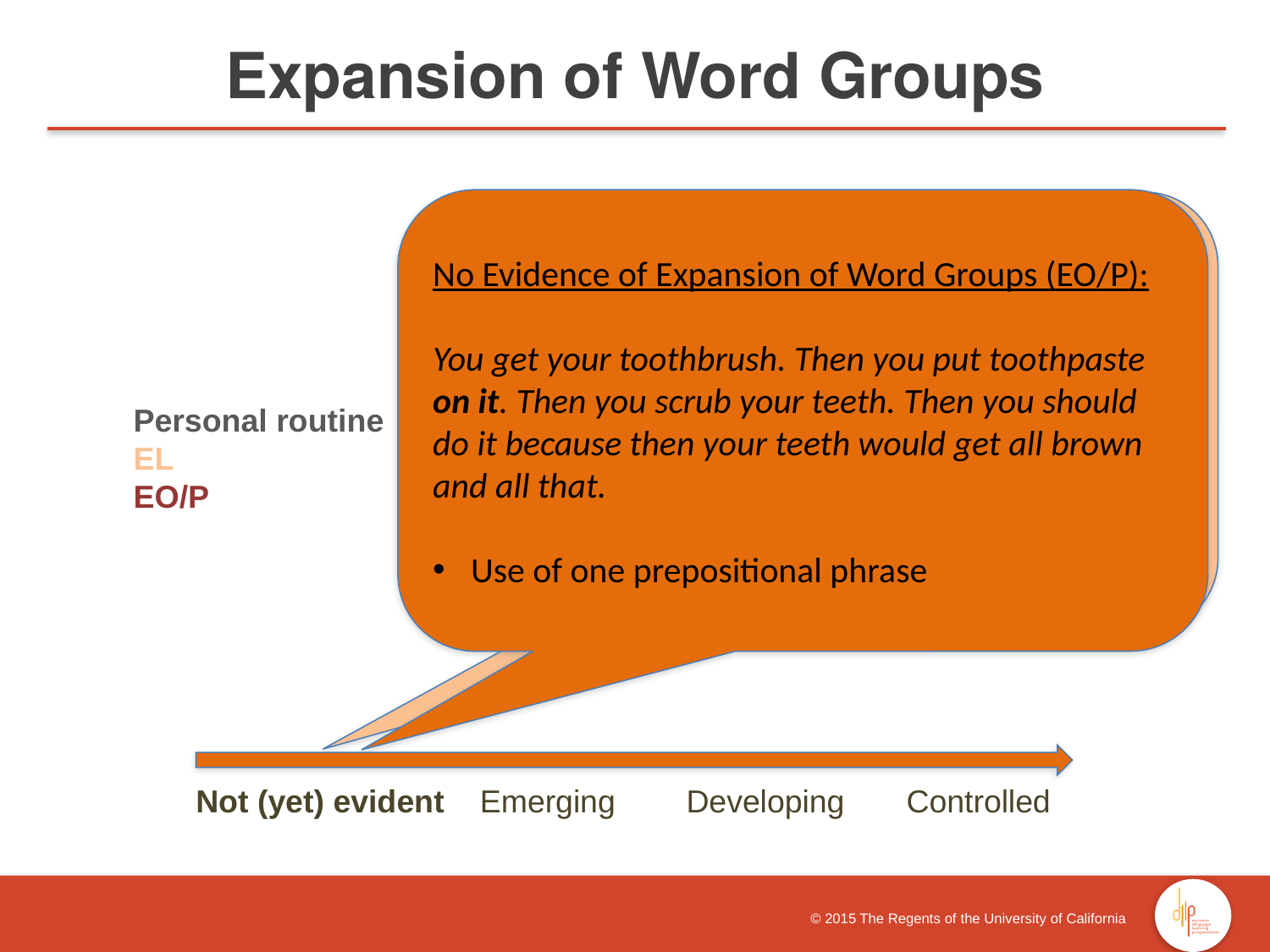

Expansion of Word Groups

No Evidence of Expansion of Word Groups (EO/P):

You get your toothbrush. Then you put toothpaste on it. Then you scrub your teeth. Then you should do it because then your teeth would get all brown and all that.

 Use of one prepositional phrase
No Evidence of Expansion of Word Groups (EL):

You have to clean your teeth for they could be clean. And you have to get the brush and do it like this.

No evidence of expanded word groups

Personal routine
EL
EO/P

       Not (yet) evident    Emerging        Developing       Controlled